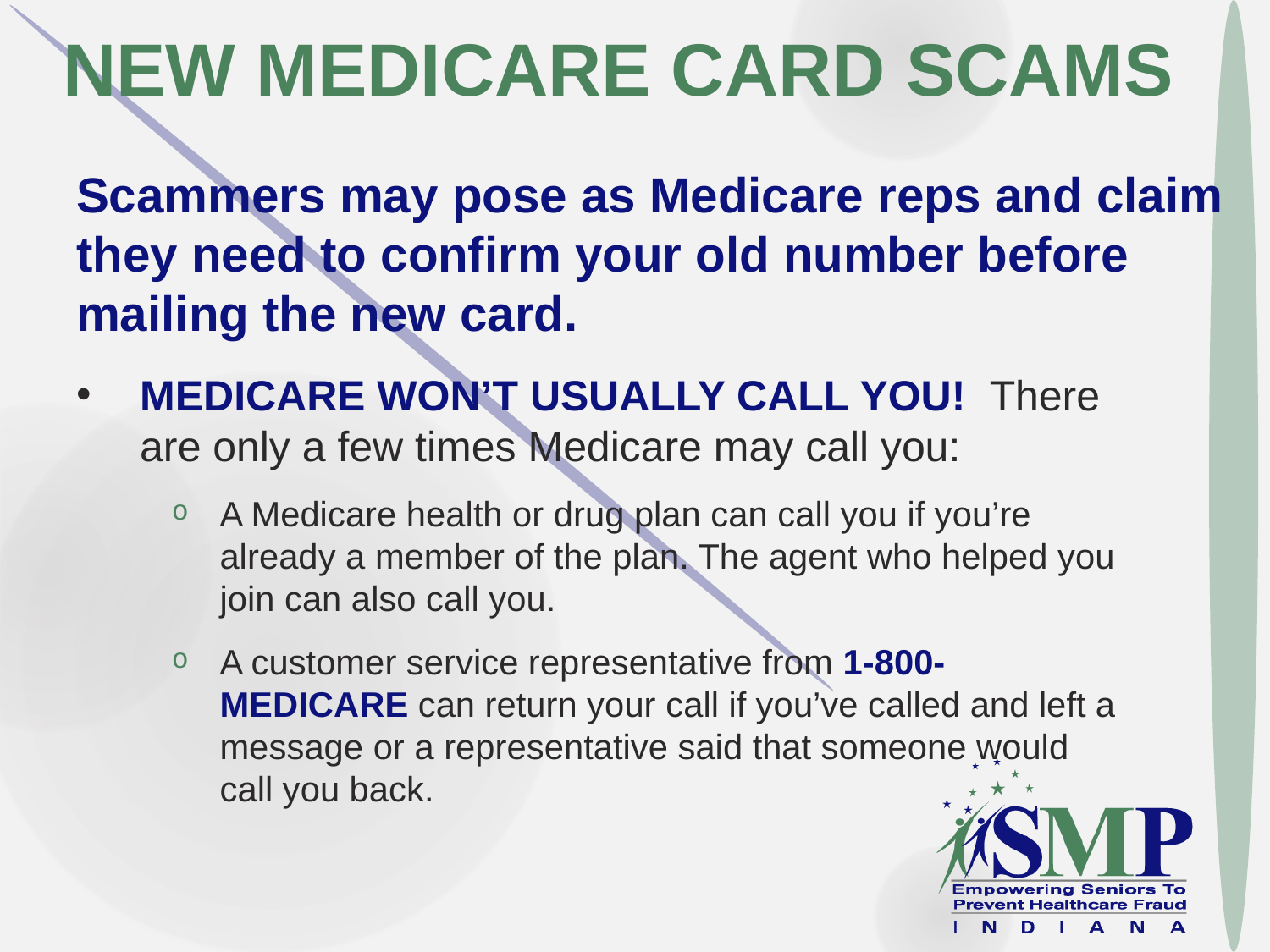

New Medicare Card Scams
Scammers may pose as Medicare reps and claim they need to confirm your old number before mailing the new card.
Medicare won’t usually call you!  There are only a few times Medicare may call you:
A Medicare health or drug plan can call you if you’re already a member of the plan. The agent who helped you join can also call you.
A customer service representative from 1-800-MEDICARE can return your call if you’ve called and left a message or a representative said that someone would call you back.